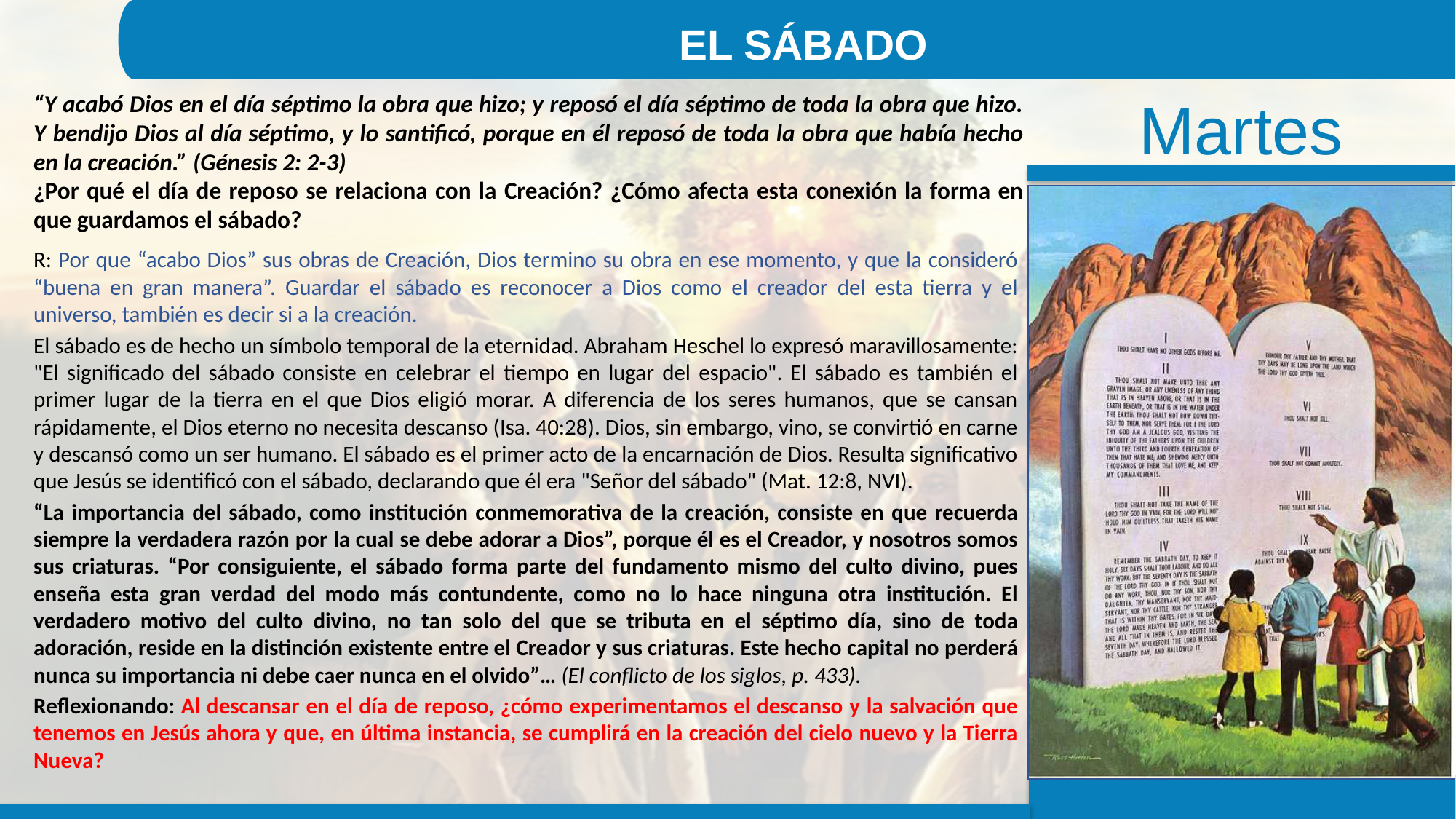

EL SÁBADO
“Y acabó Dios en el día séptimo la obra que hizo; y reposó el día séptimo de toda la obra que hizo. Y bendijo Dios al día séptimo, y lo santificó, porque en él reposó de toda la obra que había hecho en la creación.” (Génesis 2: 2-3)
¿Por qué el día de reposo se relaciona con la Creación? ¿Cómo afecta esta conexión la forma en que guardamos el sábado?

R: Por que “acabo Dios” sus obras de Creación, Dios termino su obra en ese momento, y que la consideró “buena en gran manera”. Guardar el sábado es reconocer a Dios como el creador del esta tierra y el universo, también es decir si a la creación.
El sábado es de hecho un símbolo temporal de la eternidad. Abraham Heschel lo expresó maravillosamente: "El significado del sábado consiste en celebrar el tiempo en lugar del espacio". El sábado es también el primer lugar de la tierra en el que Dios eligió morar. A diferencia de los seres humanos, que se cansan rápidamente, el Dios eterno no necesita descanso (Isa. 40:28). Dios, sin embargo, vino, se convirtió en carne y descansó como un ser humano. El sábado es el primer acto de la encarnación de Dios. Resulta significativo que Jesús se identificó con el sábado, declarando que él era "Señor del sábado" (Mat. 12:8, NVI).
“La importancia del sábado, como institución conmemorativa de la creación, consiste en que recuerda siempre la verdadera razón por la cual se debe adorar a Dios”, porque él es el Creador, y nosotros somos sus criaturas. “Por consiguiente, el sábado forma parte del fundamento mismo del culto divino, pues enseña esta gran verdad del modo más contundente, como no lo hace ninguna otra institución. El verdadero motivo del culto divino, no tan solo del que se tributa en el séptimo día, sino de toda adoración, reside en la distinción existente entre el Creador y sus criaturas. Este hecho capital no perderá nunca su importancia ni debe caer nunca en el olvido”… (El conflicto de los siglos, p. 433).
Reflexionando: Al descansar en el día de reposo, ¿cómo experimentamos el descanso y la salvación que tenemos en Jesús ahora y que, en última instancia, se cumplirá en la creación del cielo nuevo y la Tierra Nueva?